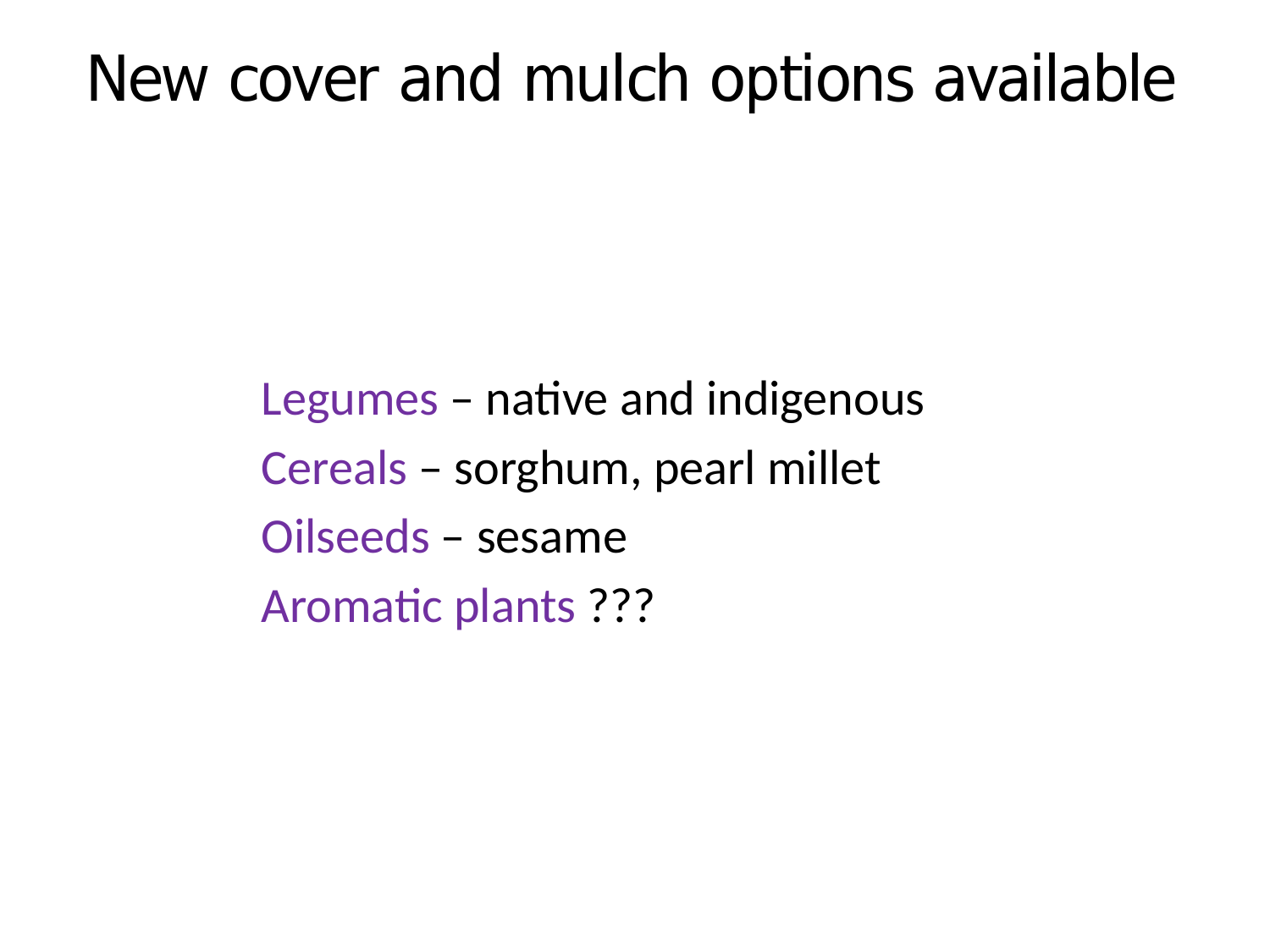

New cover and mulch options available
Legumes – native and indigenous
Cereals – sorghum, pearl millet
Oilseeds – sesame
Aromatic plants ???